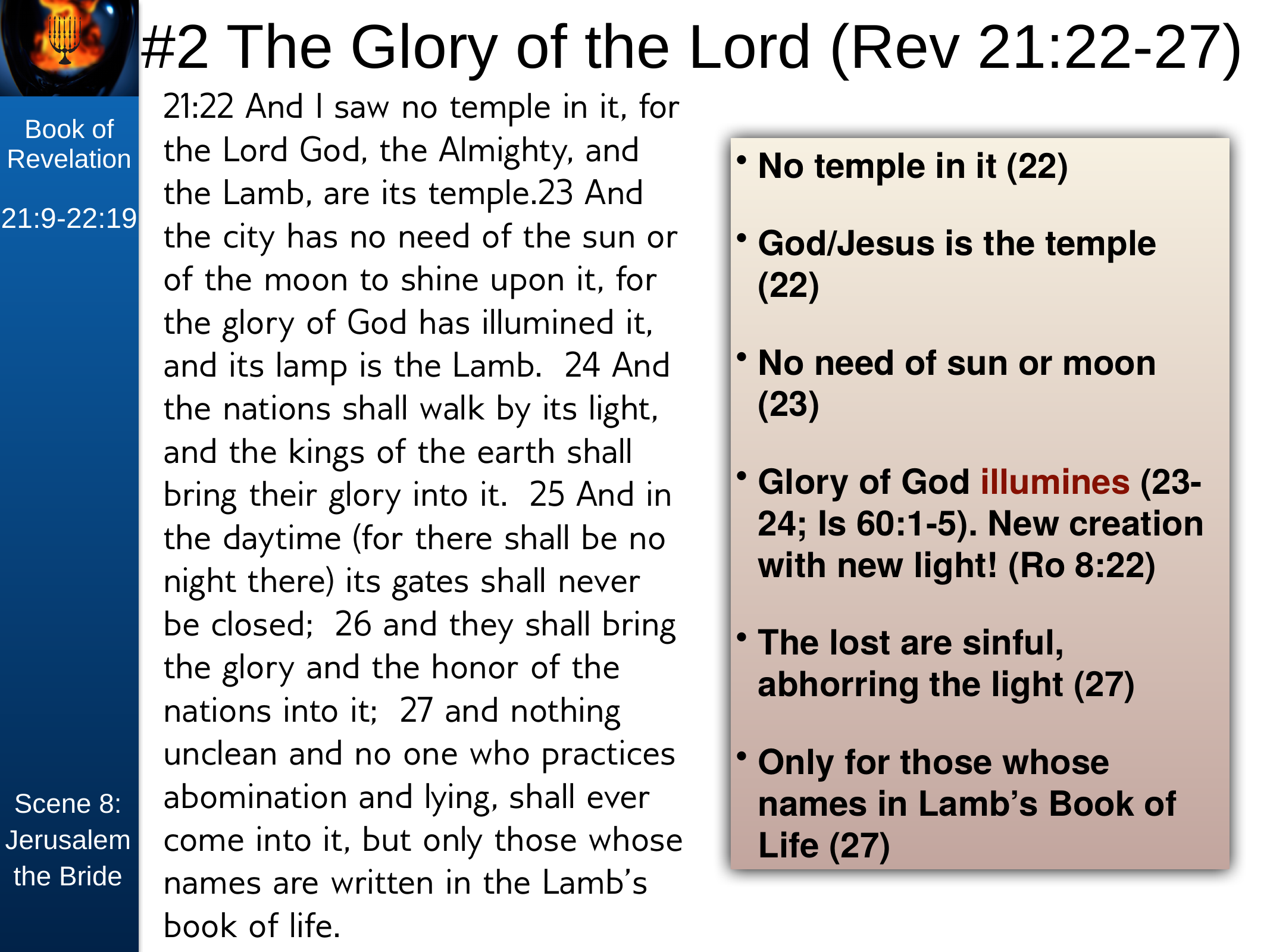

#2 The Glory of the Lord (Rev 21:22-27)
21:22 And I saw no temple in it, for the Lord God, the Almighty, and the Lamb, are its temple.23 And the city has no need of the sun or of the moon to shine upon it, for the glory of God has illumined it, and its lamp is the Lamb.  24 And the nations shall walk by its light, and the kings of the earth shall bring their glory into it.  25 And in the daytime (for there shall be no night there) its gates shall never be closed;  26 and they shall bring the glory and the honor of the nations into it;  27 and nothing unclean and no one who practices abomination and lying, shall ever come into it, but only those whose names are written in the Lamb’s book of life.
No temple in it (22)
God/Jesus is the temple (22)
No need of sun or moon (23)
Glory of God illumines (23-24; Is 60:1-5). New creation with new light! (Ro 8:22)
The lost are sinful, abhorring the light (27)
Only for those whose names in Lamb’s Book of Life (27)